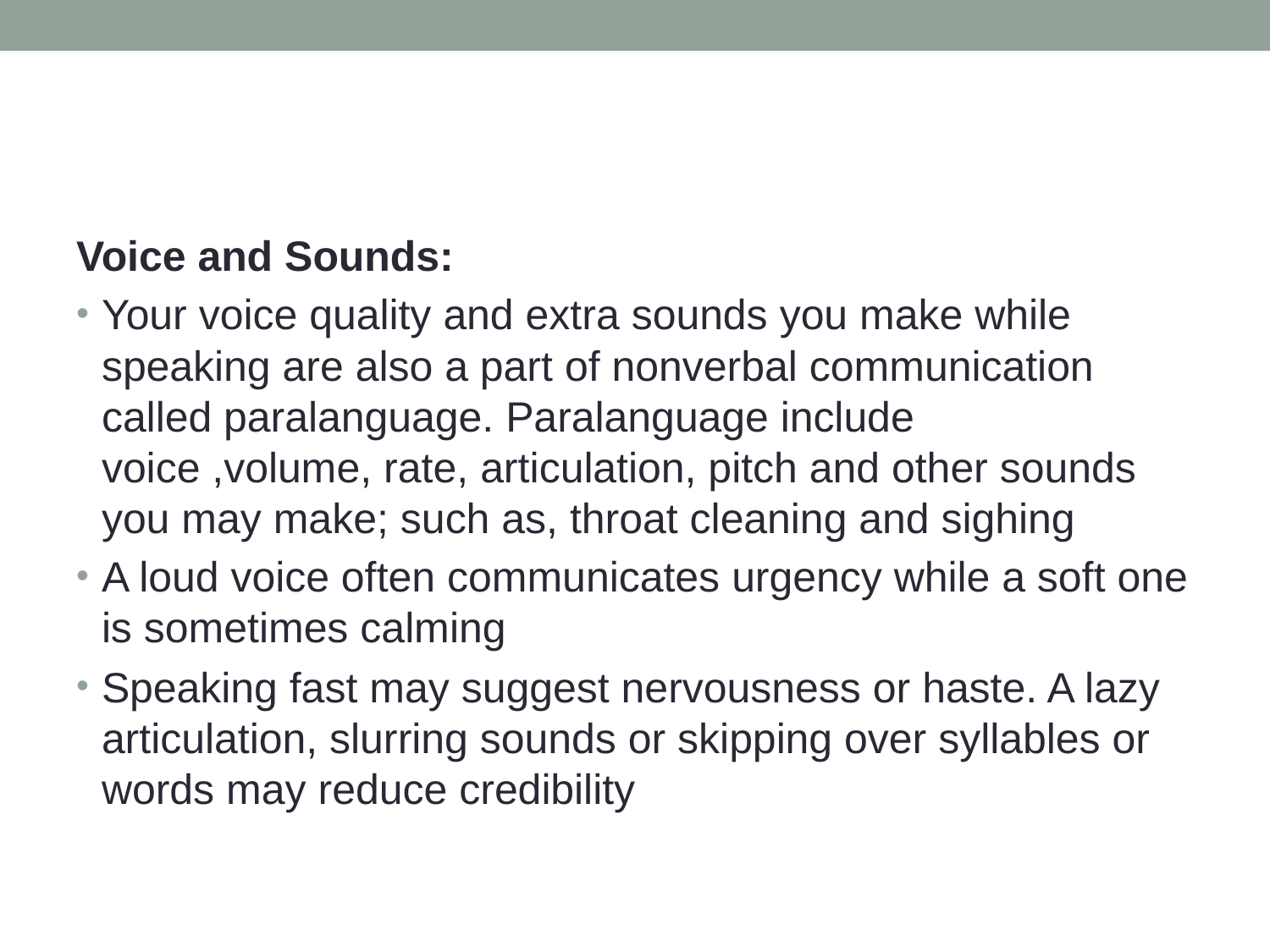

#
Voice and Sounds:
Your voice quality and extra sounds you make while speaking are also a part of nonverbal communication called paralanguage. Paralanguage include voice ,volume, rate, articulation, pitch and other sounds you may make; such as, throat cleaning and sighing
A loud voice often communicates urgency while a soft one is sometimes calming
Speaking fast may suggest nervousness or haste. A lazy articulation, slurring sounds or skipping over syllables or words may reduce credibility